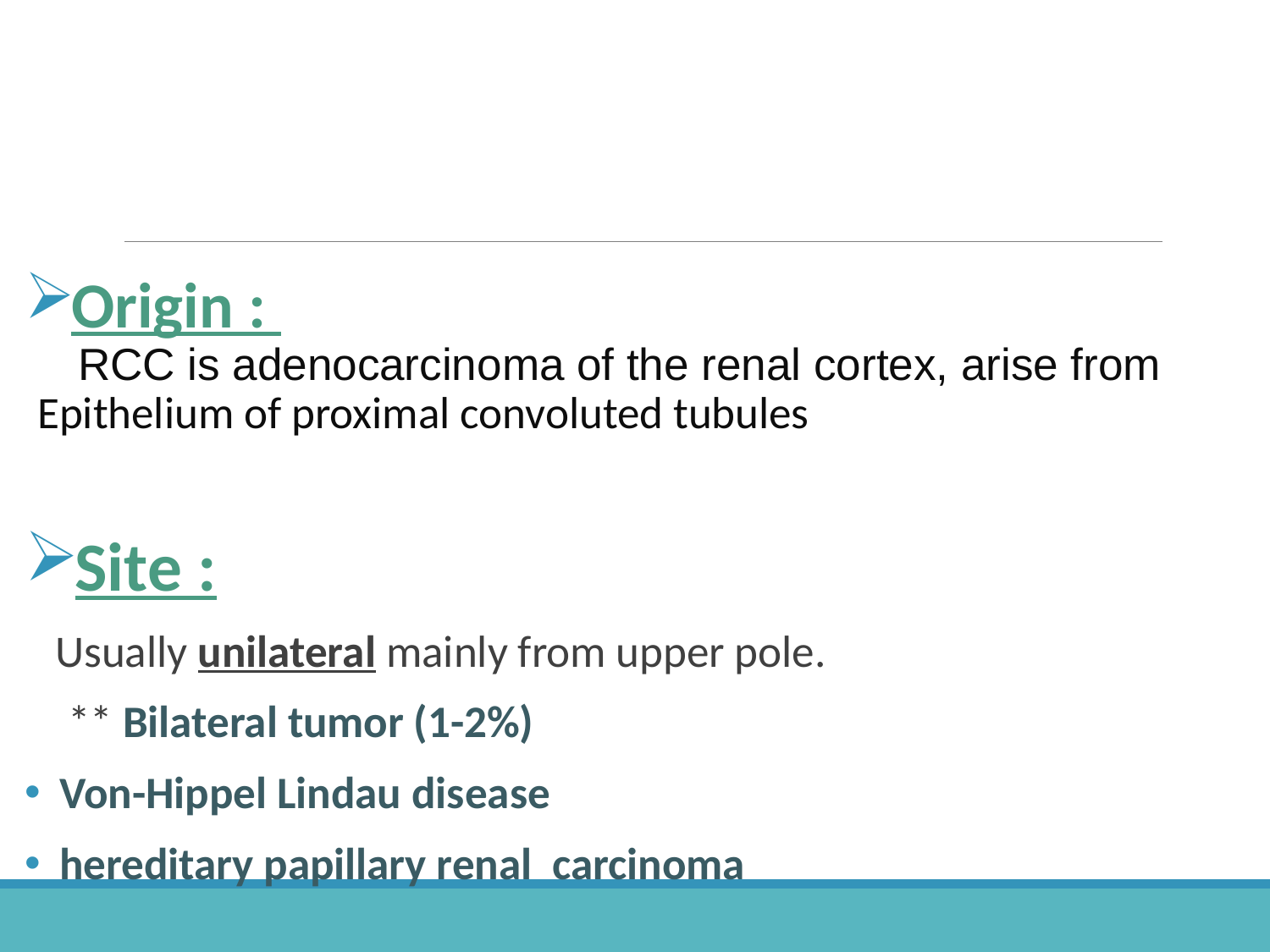

Origin :
    RCC is adenocarcinoma of the renal cortex, arise from Epithelium of proximal convoluted tubules

Site :
   Usually unilateral mainly from upper pole.
   ** Bilateral tumor (1-2%)
  Von-Hippel Lindau disease
  hereditary papillary renal  carcinoma